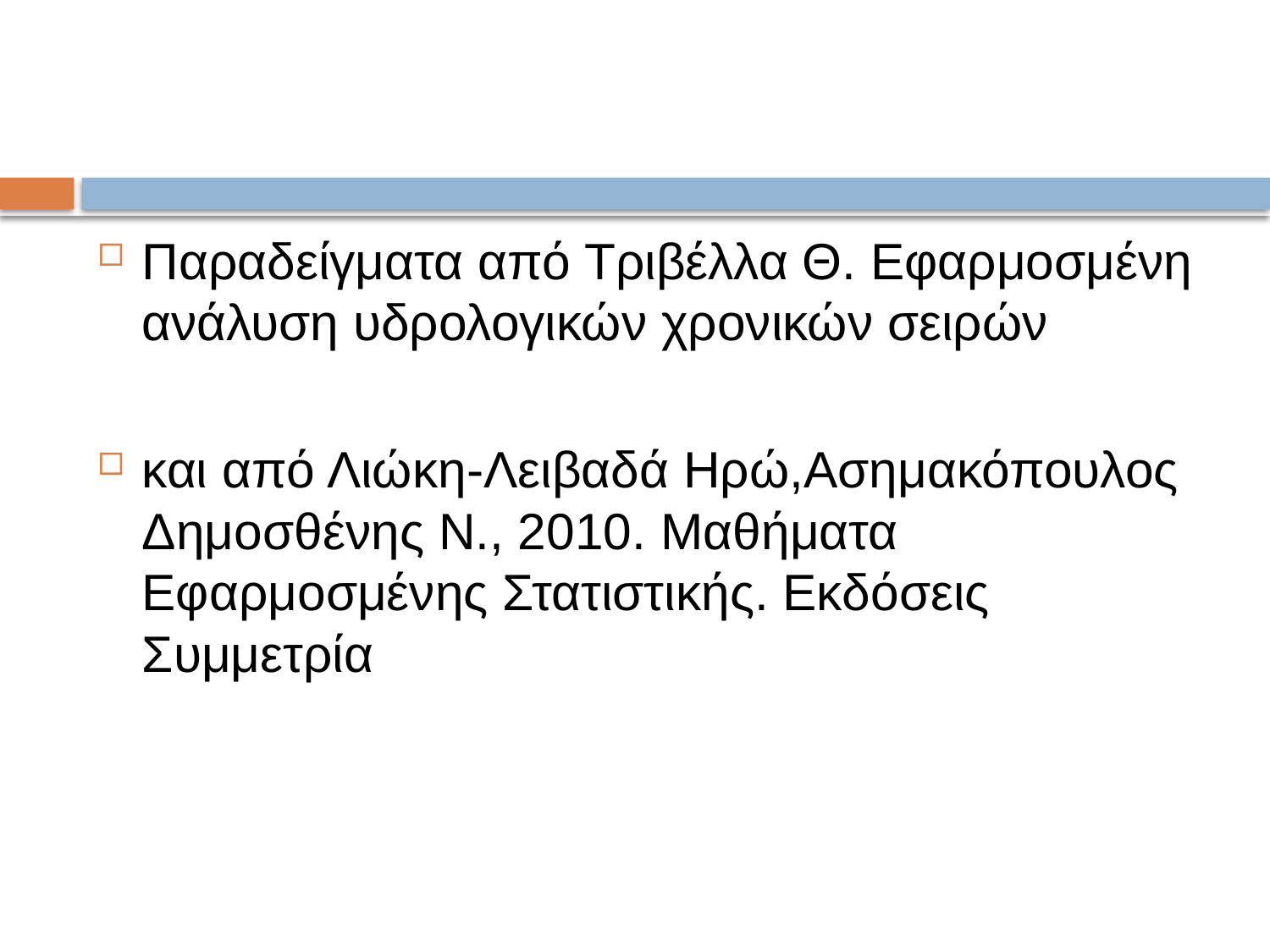

#
Παραδείγματα από Τριβέλλα Θ. Εφαρμοσμένη ανάλυση υδρολογικών χρονικών σειρών

και από Λιώκη-Λειβαδά Ηρώ,Ασημακόπουλος Δημοσθένης Ν., 2010. Μαθήματα Εφαρμοσμένης Στατιστικής. Εκδόσεις Συμμετρία